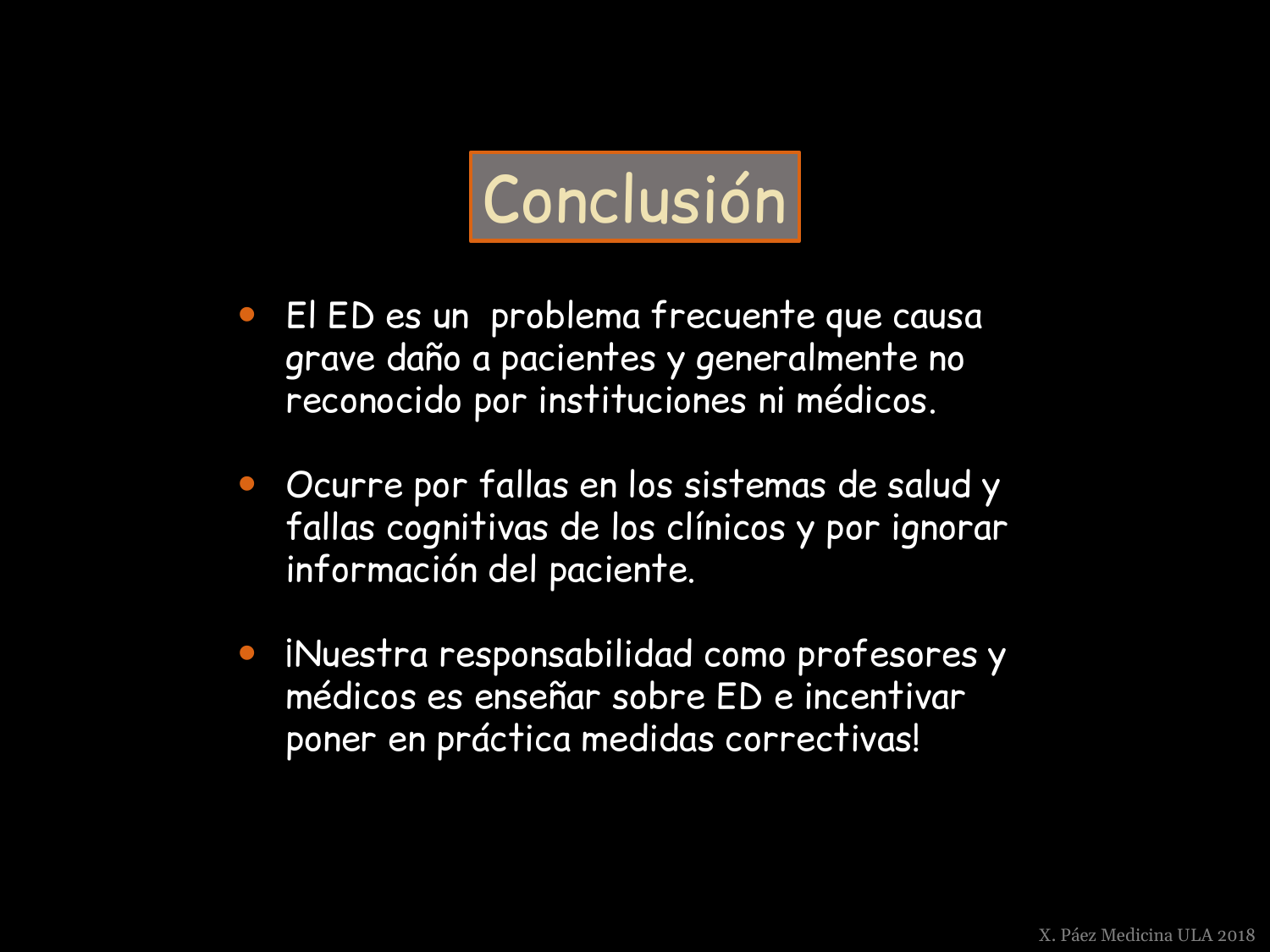

Conclusión
El ED es un  problema frecuente que causa grave daño a pacientes y generalmente no  reconocido por instituciones ni médicos.

Ocurre por fallas en los sistemas de salud y fallas cognitivas de los clínicos y por ignorar información del paciente.

¡Nuestra responsabilidad como profesores y médicos es enseñar sobre ED e incentivar poner en práctica medidas correctivas!
X. Páez Medicina ULA 2018